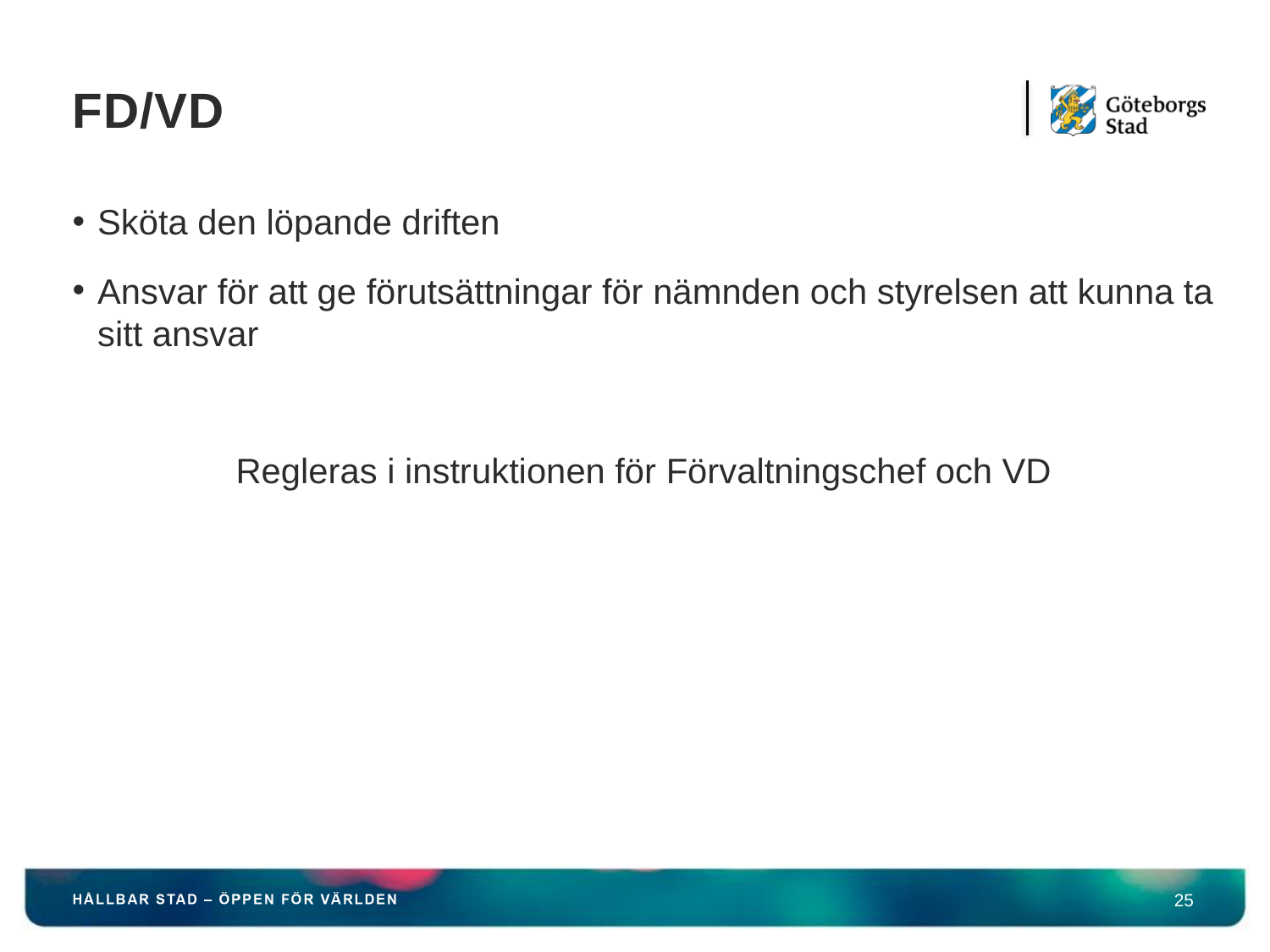

# FD/VD
Sköta den löpande driften
Ansvar för att ge förutsättningar för nämnden och styrelsen att kunna ta sitt ansvar

Regleras i instruktionen för Förvaltningschef och VD
25